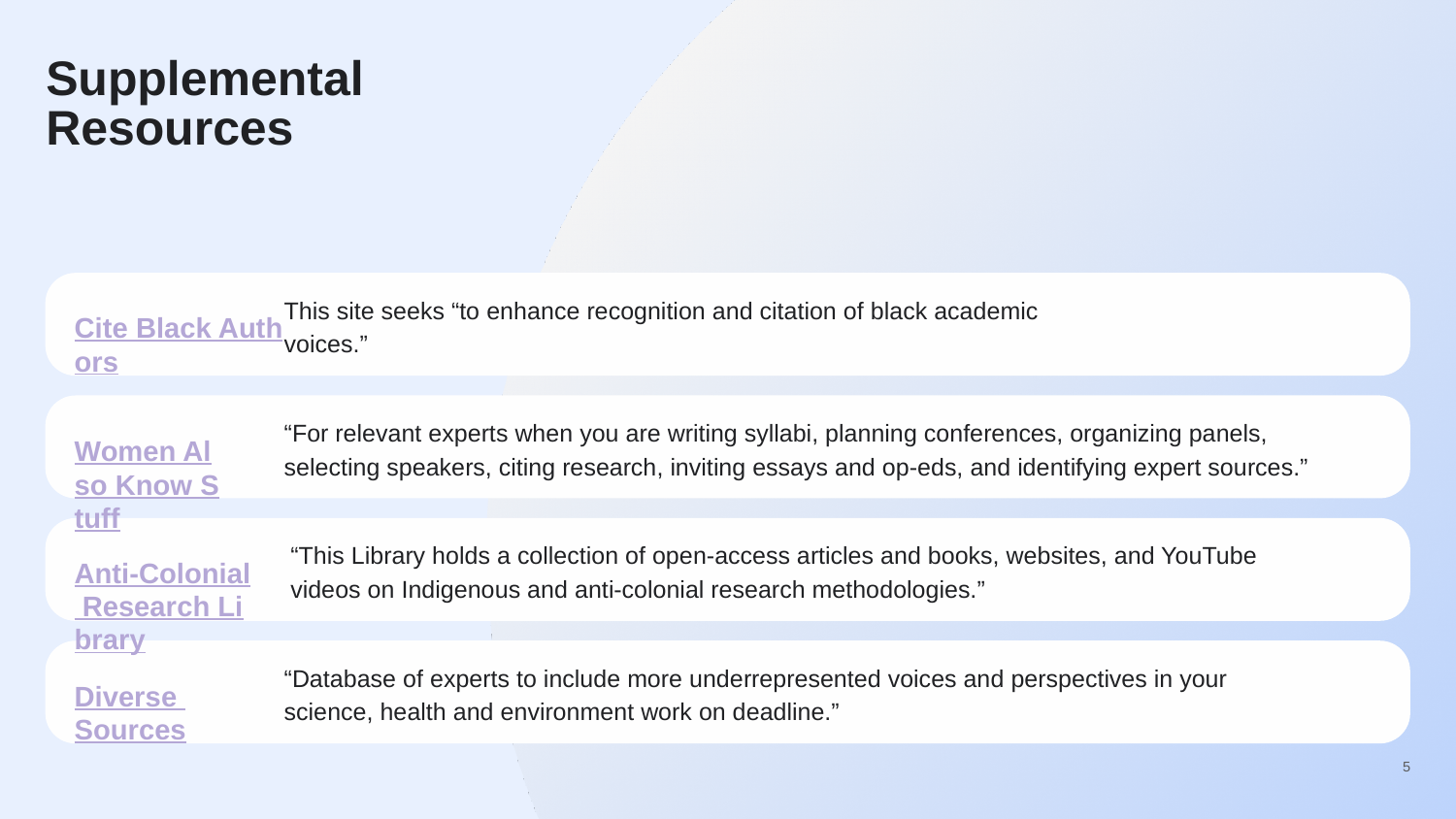

# Supplemental Resources
This site seeks “to enhance recognition and citation of black academic voices.”

Cite Black Authors

“For relevant experts when you are writing syllabi, planning conferences, organizing panels, selecting speakers, citing research, inviting essays and op-eds, and identifying expert sources.”
Women Also Know Stuff

“This Library holds a collection of open-access articles and books, websites, and YouTube videos on Indigenous and anti-colonial research methodologies.”
Anti-Colonial Research Library
“Database of experts to include more underrepresented voices and perspectives in your science, health and environment work on deadline.”

Diverse Sources
5